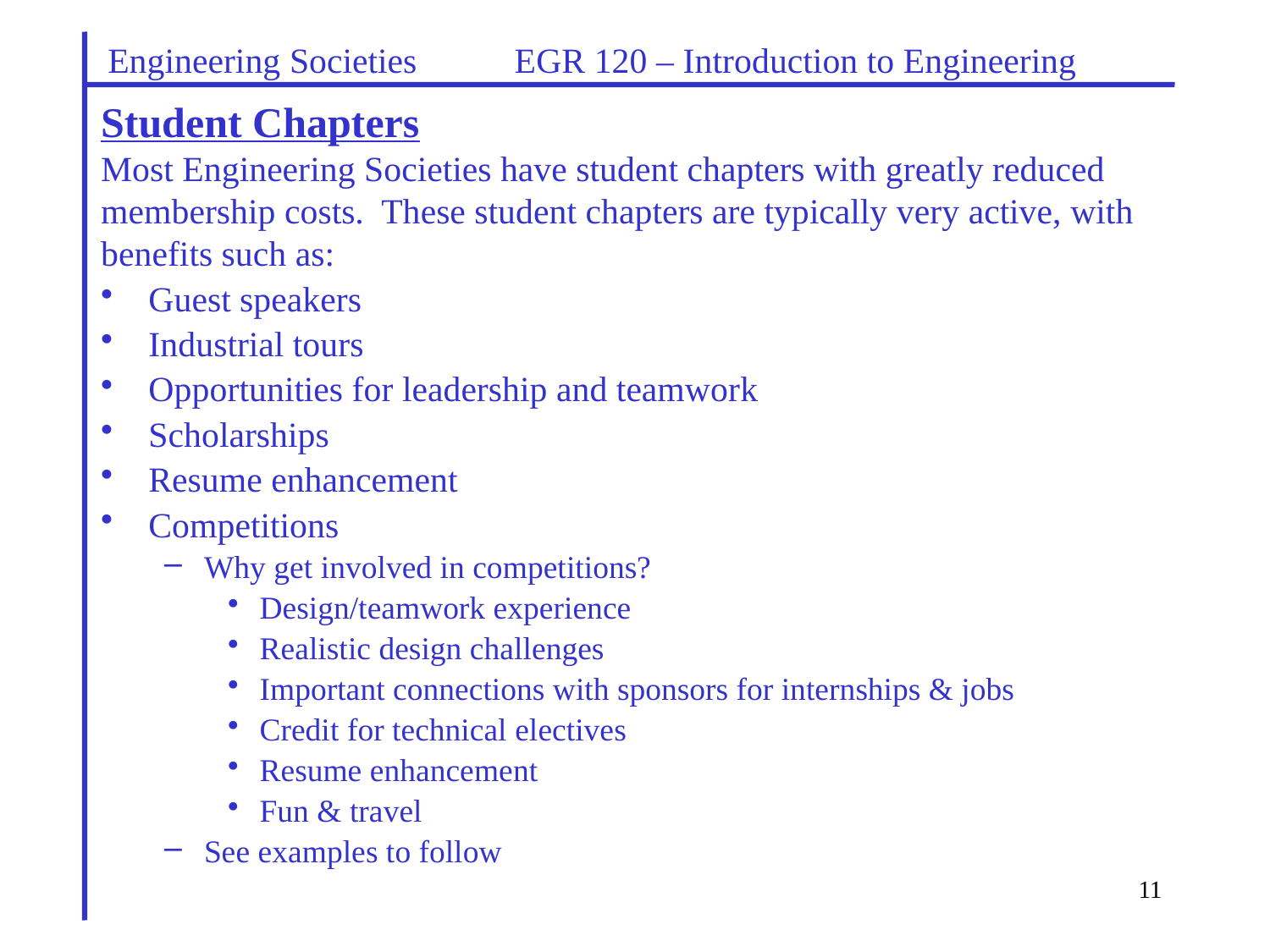

Engineering Societies           EGR 120 – Introduction to Engineering

# Student Chapters Most Engineering Societies have student chapters with greatly reduced membership costs.  These student chapters are typically very active, with benefits such as:
Guest speakers
Industrial tours
Opportunities for leadership and teamwork
Scholarships
Resume enhancement
Competitions
Why get involved in competitions?
Design/teamwork experience
Realistic design challenges
Important connections with sponsors for internships & jobs
Credit for technical electives
Resume enhancement
Fun & travel
See examples to follow
11